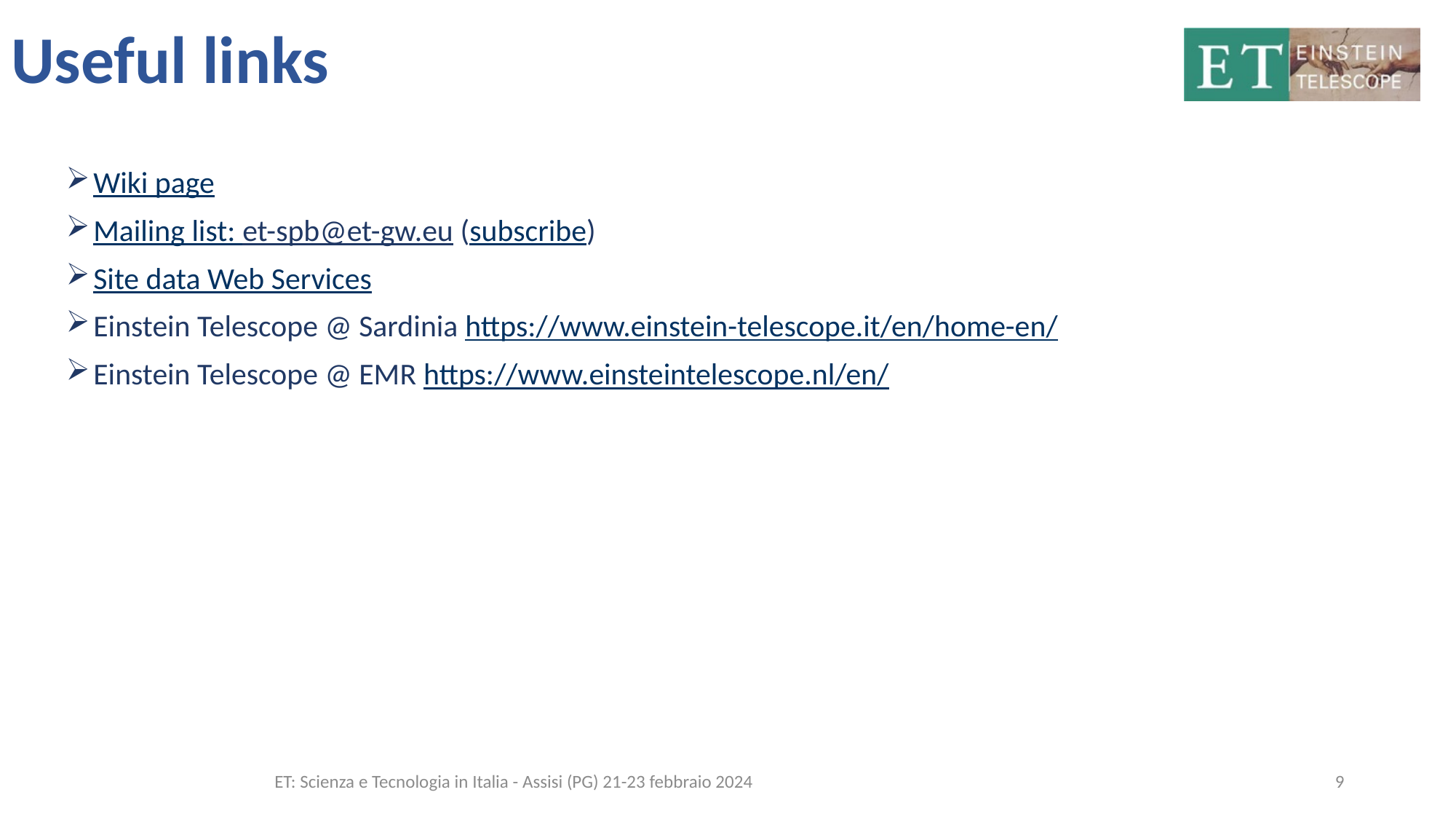

# Useful links
Wiki page
Mailing list: et-spb@et-gw.eu (subscribe)
Site data Web Services
Einstein Telescope @ Sardinia https://www.einstein-telescope.it/en/home-en/
Einstein Telescope @ EMR https://www.einsteintelescope.nl/en/

ET: Scienza e Tecnologia in Italia - Assisi (PG) 21-23 febbraio 2024
9